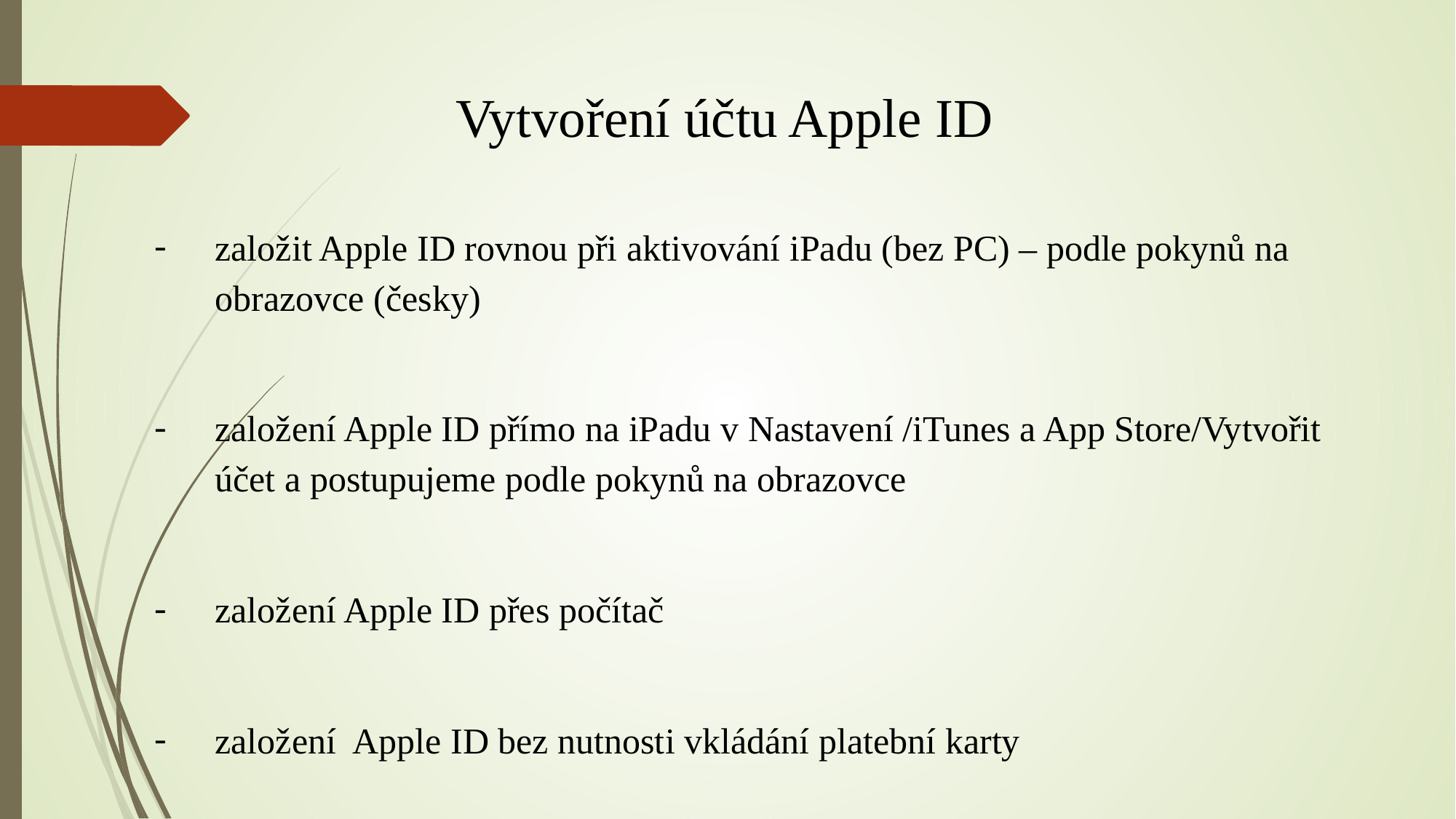

Vytvoření účtu Apple ID
založit Apple ID rovnou při aktivování iPadu (bez PC) – podle pokynů na obrazovce (česky)

založení Apple ID přímo na iPadu v Nastavení /iTunes a App Store/Vytvořit účet a postupujeme podle pokynů na obrazovce

založení Apple ID přes počítač

založení  Apple ID bez nutnosti vkládání platební karty